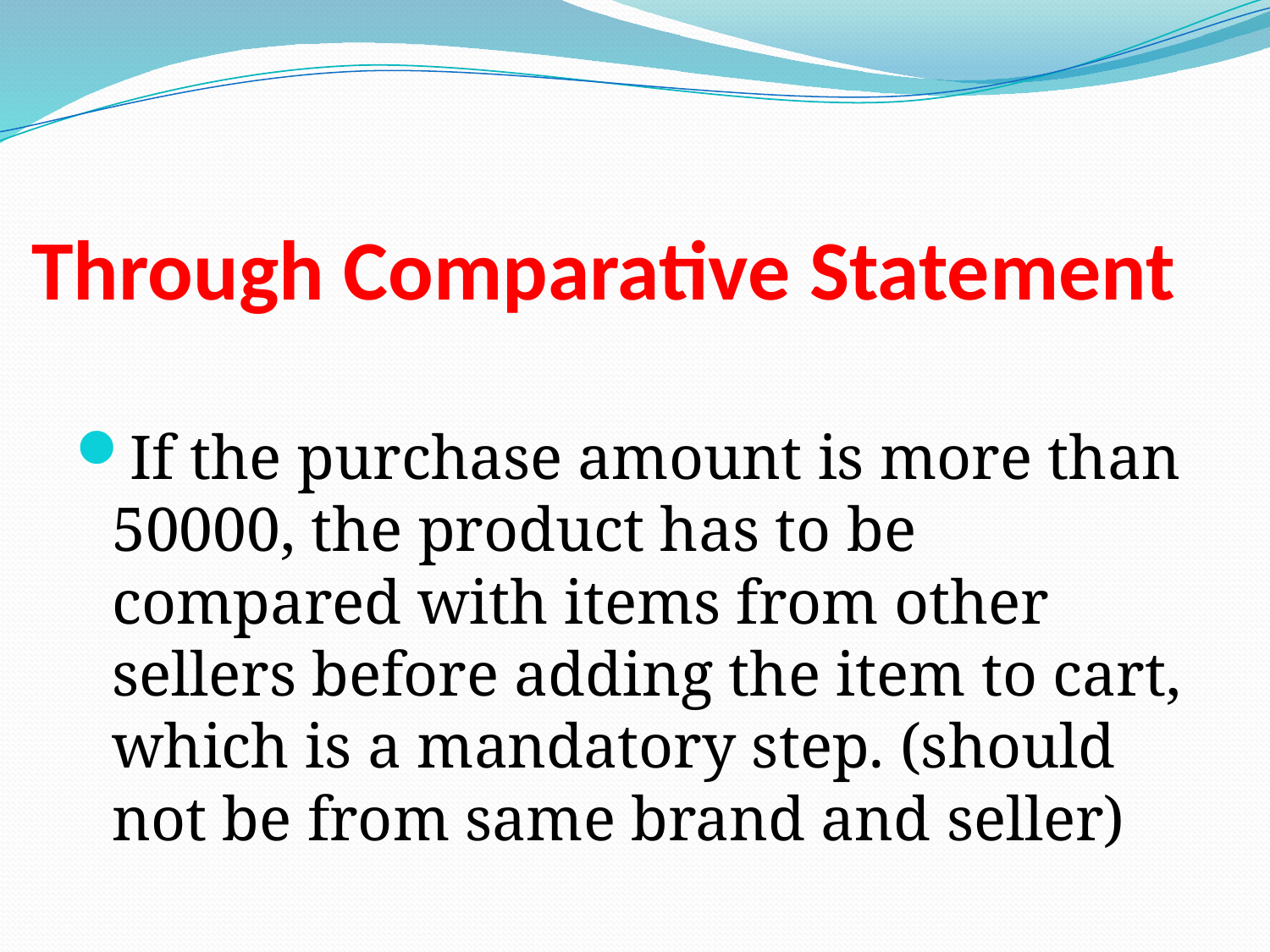

# Through Comparative Statement
If the purchase amount is more than 50000, the product has to be compared with items from other sellers before adding the item to cart, which is a mandatory step. (should not be from same brand and seller)